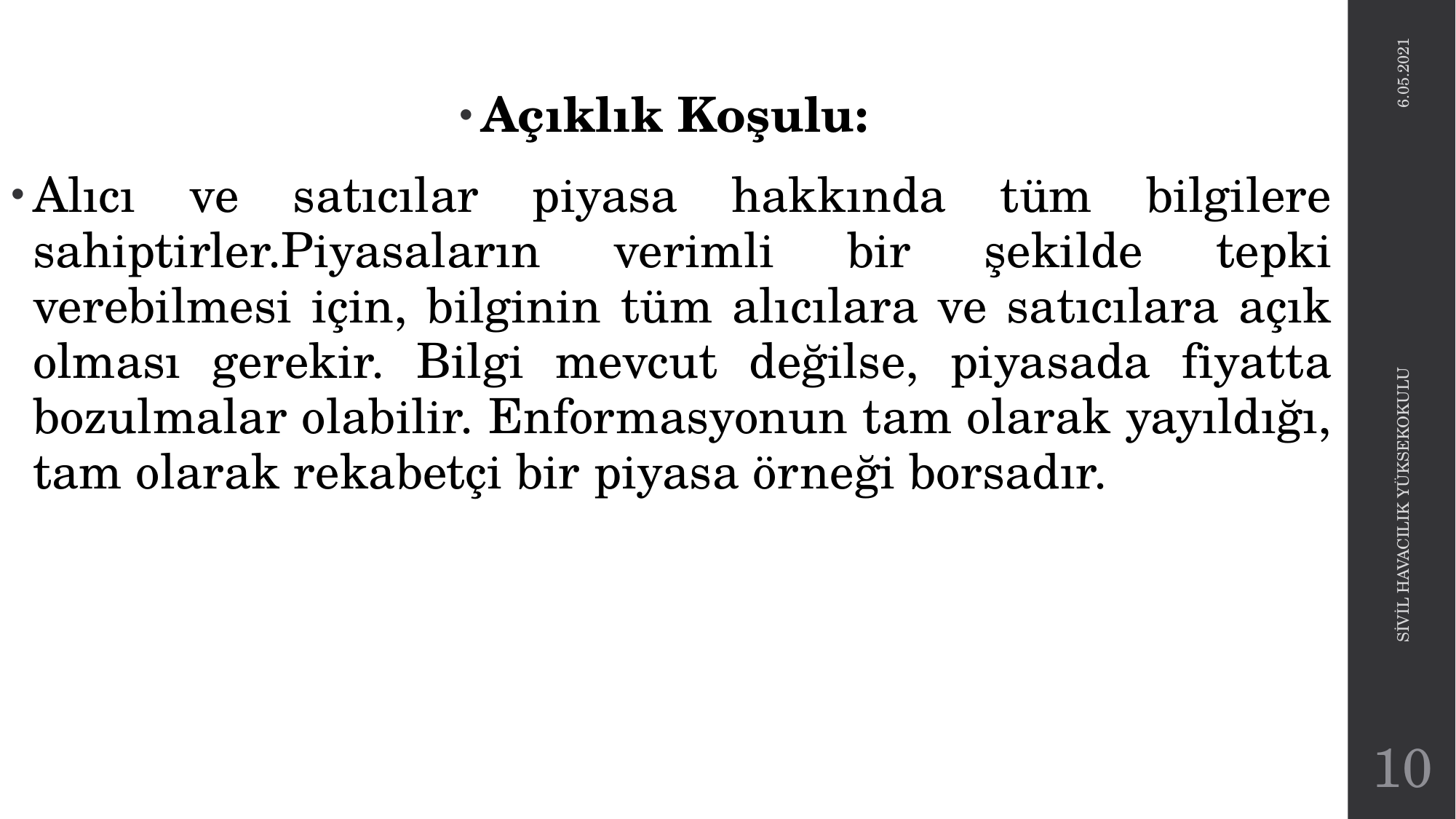

Açıklık Koşulu:
Alıcı ve satıcılar piyasa hakkında tüm bilgilere sahiptirler.Piyasaların verimli bir şekilde tepki verebilmesi için, bilginin tüm alıcılara ve satıcılara açık olması gerekir. Bilgi mevcut değilse, piyasada fiyatta bozulmalar olabilir. Enformasyonun tam olarak yayıldığı, tam olarak rekabetçi bir piyasa örneği borsadır.

6.05.2021
SİVİL HAVACILIK YÜKSEKOKULU
10